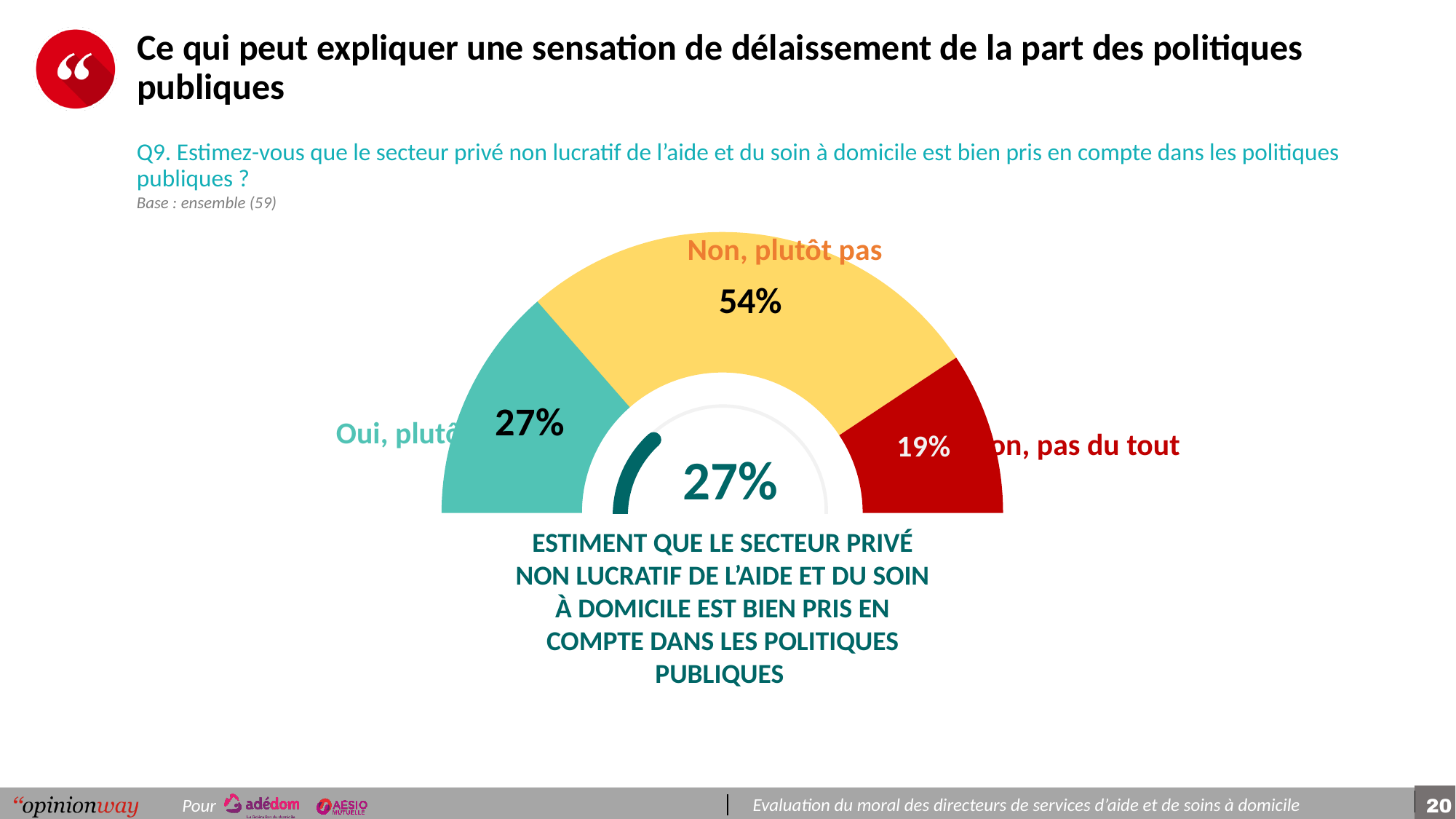

# Ce qui peut expliquer une sensation de délaissement de la part des politiques publiques
Q9. Estimez-vous que le secteur privé non lucratif de l’aide et du soin à domicile est bien pris en compte dans les politiques publiques ?
Base : ensemble (59)

### Chart

| Category | Colonne1 |
|---|---|
|  | None |
|  | 0.27118644 |
|  | 0.54237288 |
|  | 0.18644068 |
|  | None |
|  | 1.0 |

27%

Estiment que le secteur privé non lucratif de l’aide et du soin à domicile est bien pris en compte dans les politiques publiques
Non, plutôt pas
Oui, plutôt
Non, pas du tout